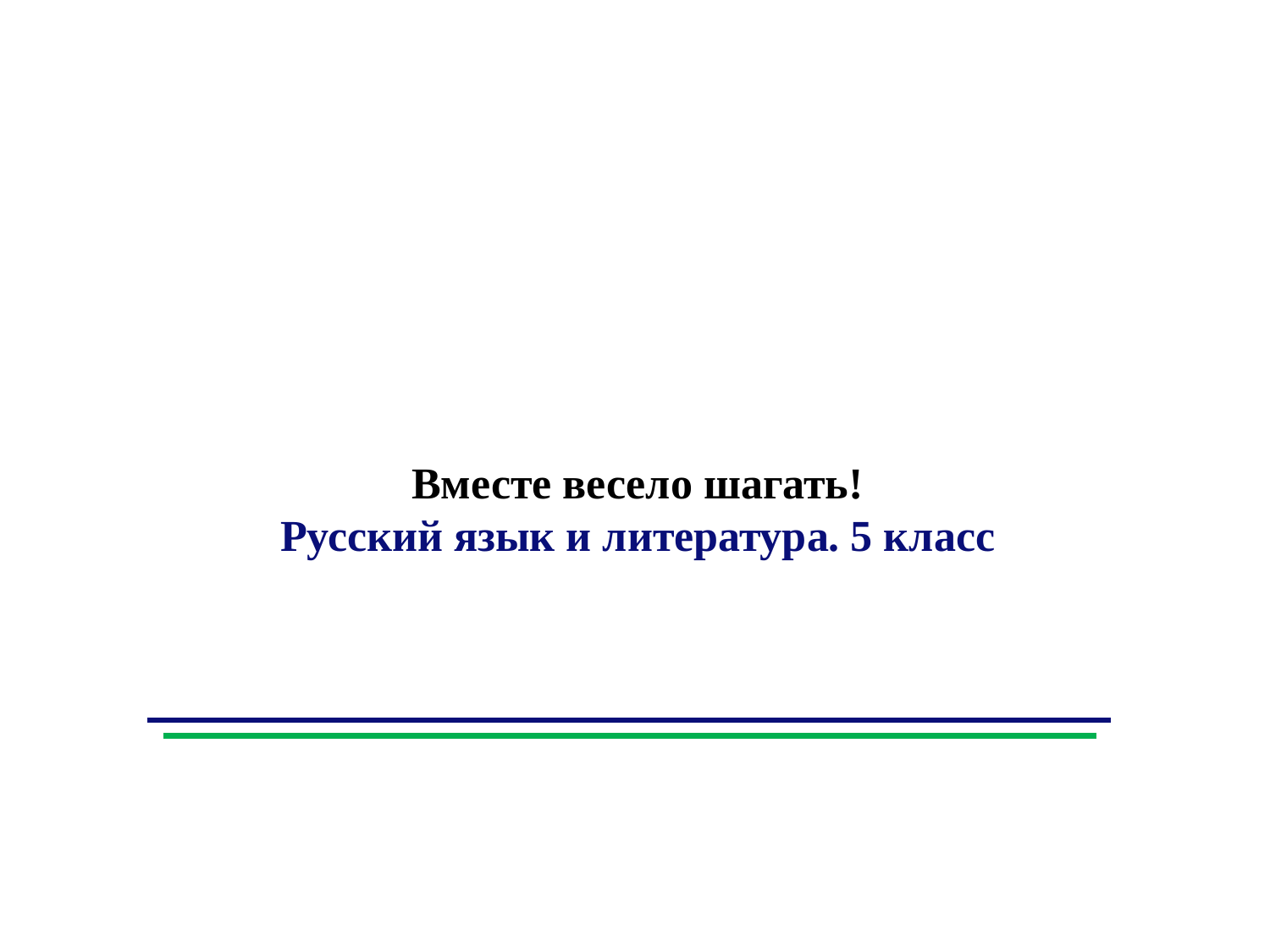

Вместе весело шагать!
Русский язык и литература. 5 класс